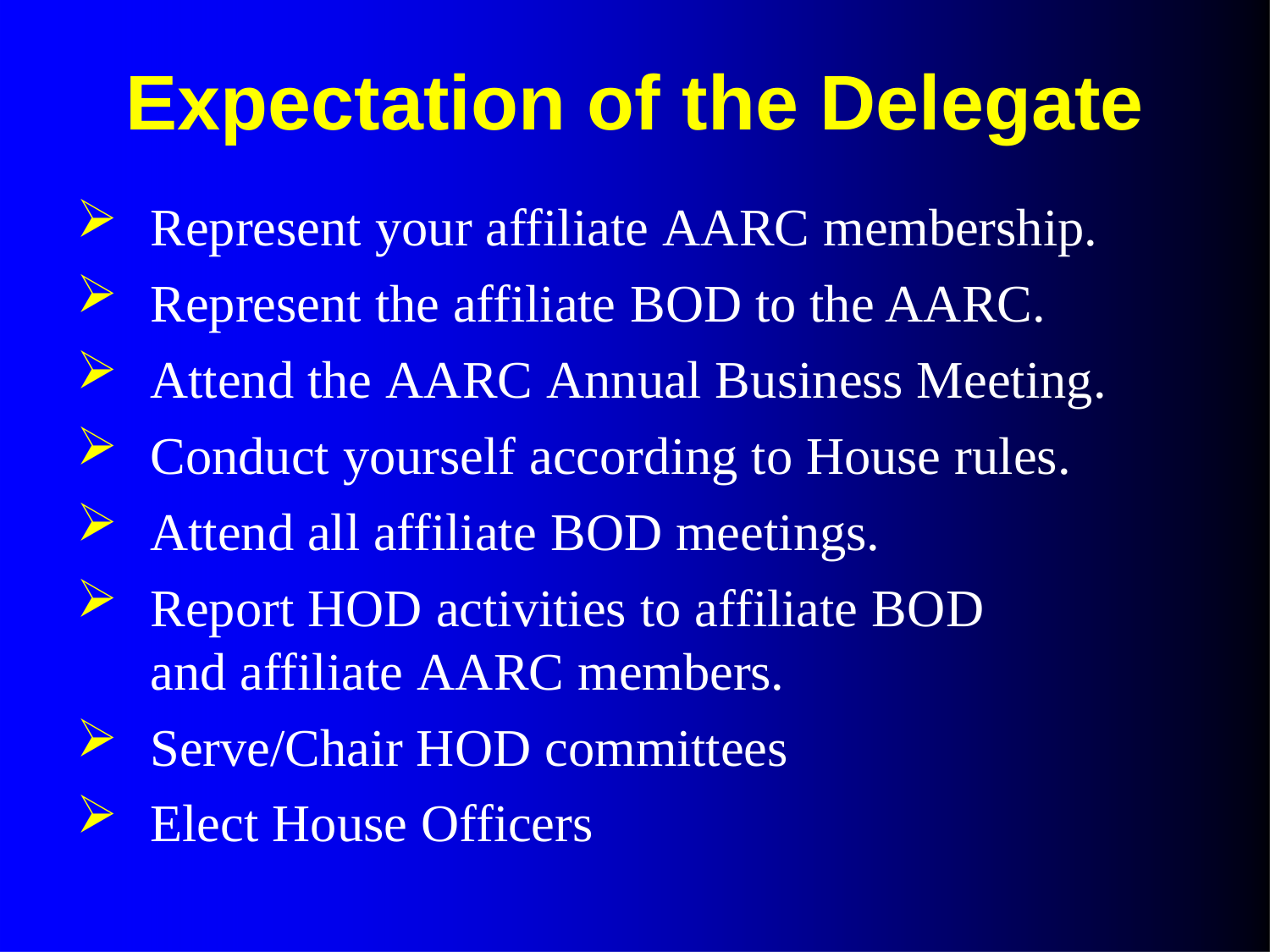

Expectation of the Delegate
Represent your affiliate AARC membership.
Represent the affiliate BOD to the AARC.
Attend the AARC Annual Business Meeting.
Conduct yourself according to House rules.
Attend all affiliate BOD meetings.
Report HOD activities to affiliate BOD and affiliate AARC members.
Serve/Chair HOD committees
Elect House Officers